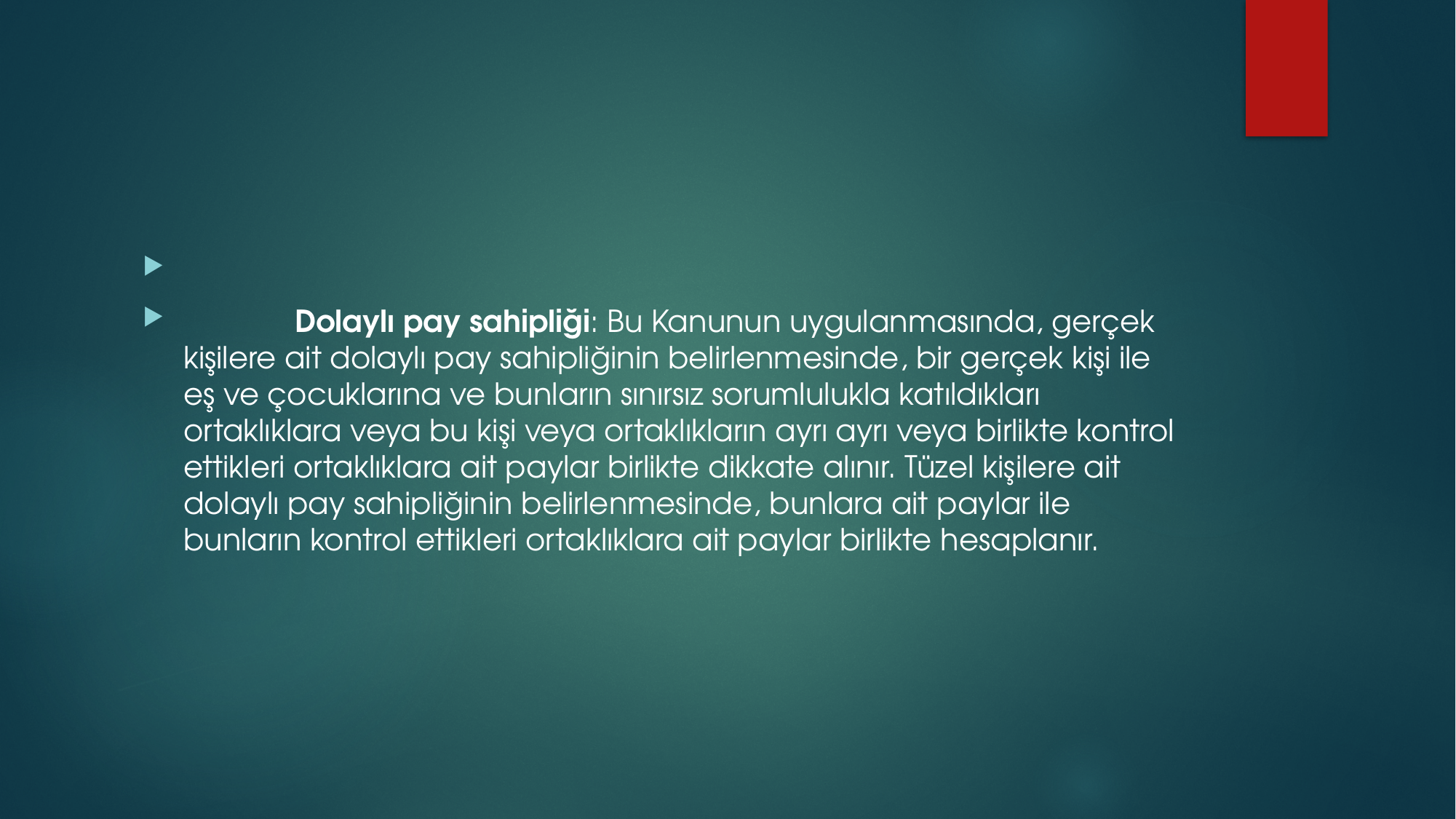

#

             Dolaylı pay sahipliği: Bu Kanunun uygulanmasında, gerçek kişilere ait dolaylı pay sahipliğinin belirlenmesinde, bir gerçek kişi ile eş ve çocuklarına ve bunların sınırsız sorumlulukla katıldıkları ortaklıklara veya bu kişi veya ortaklıkların ayrı ayrı veya birlikte kontrol ettikleri ortaklıklara ait paylar birlikte dikkate alınır. Tüzel kişilere ait dolaylı pay sahipliğinin belirlenmesinde, bunlara ait paylar ile bunların kontrol ettikleri ortaklıklara ait paylar birlikte hesaplanır.